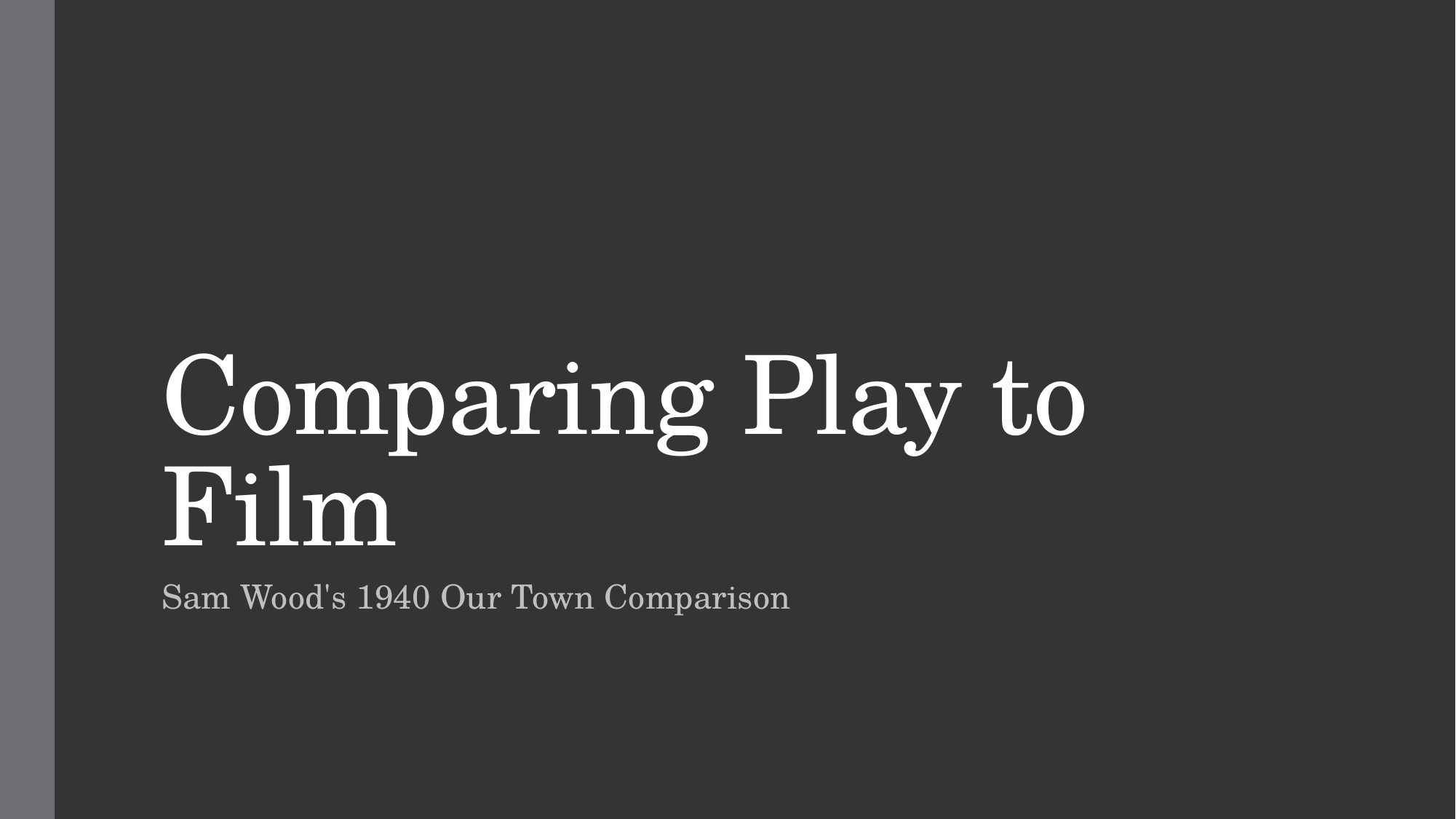

# Comparing Play to Film
Sam Wood's 1940 Our Town Comparison